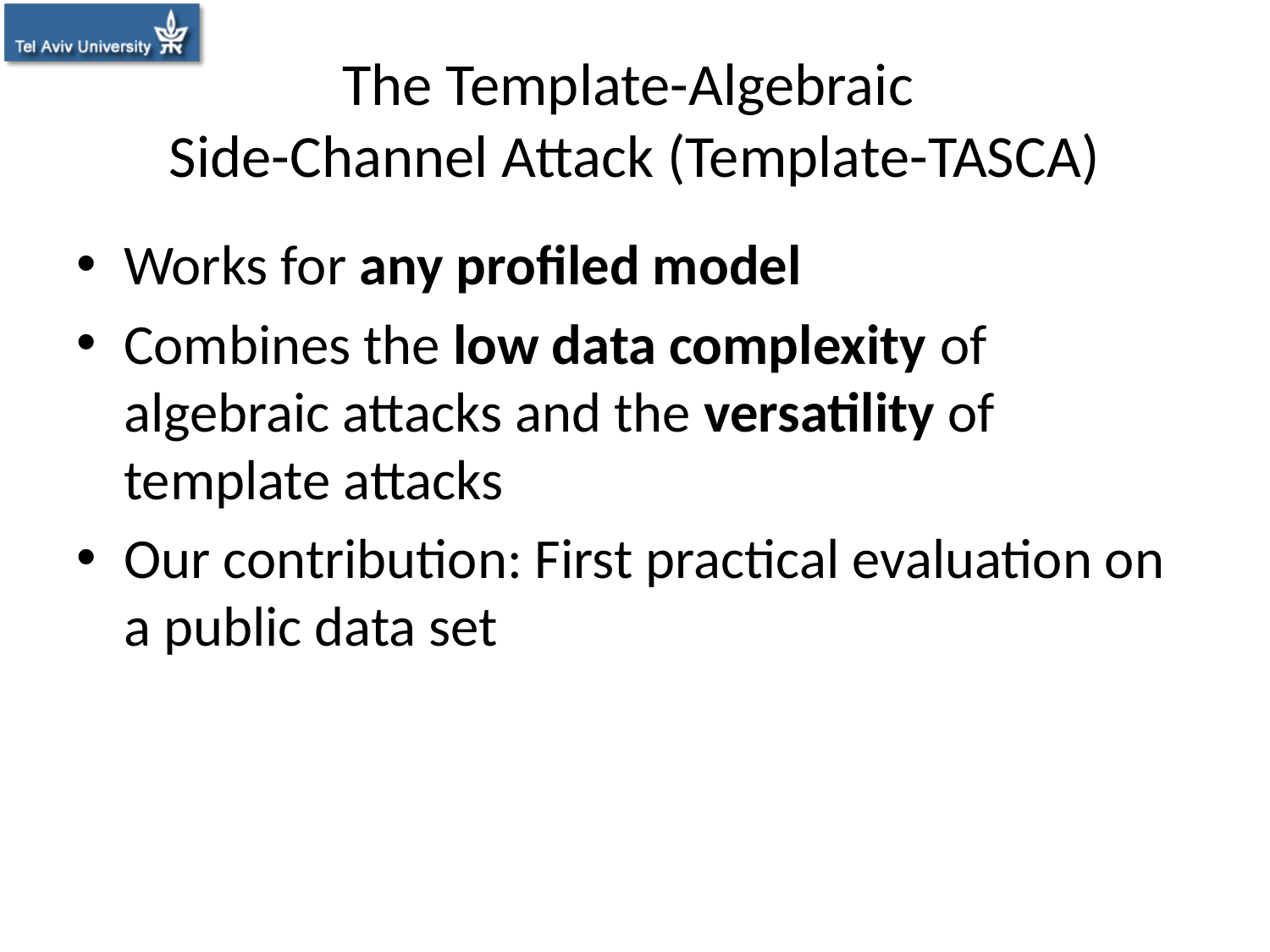

# The Template-Algebraic Side-Channel Attack (Template-TASCA)
Works for any profiled model
Combines the low data complexity of algebraic attacks and the versatility of template attacks
Our contribution: First practical evaluation on a public data set